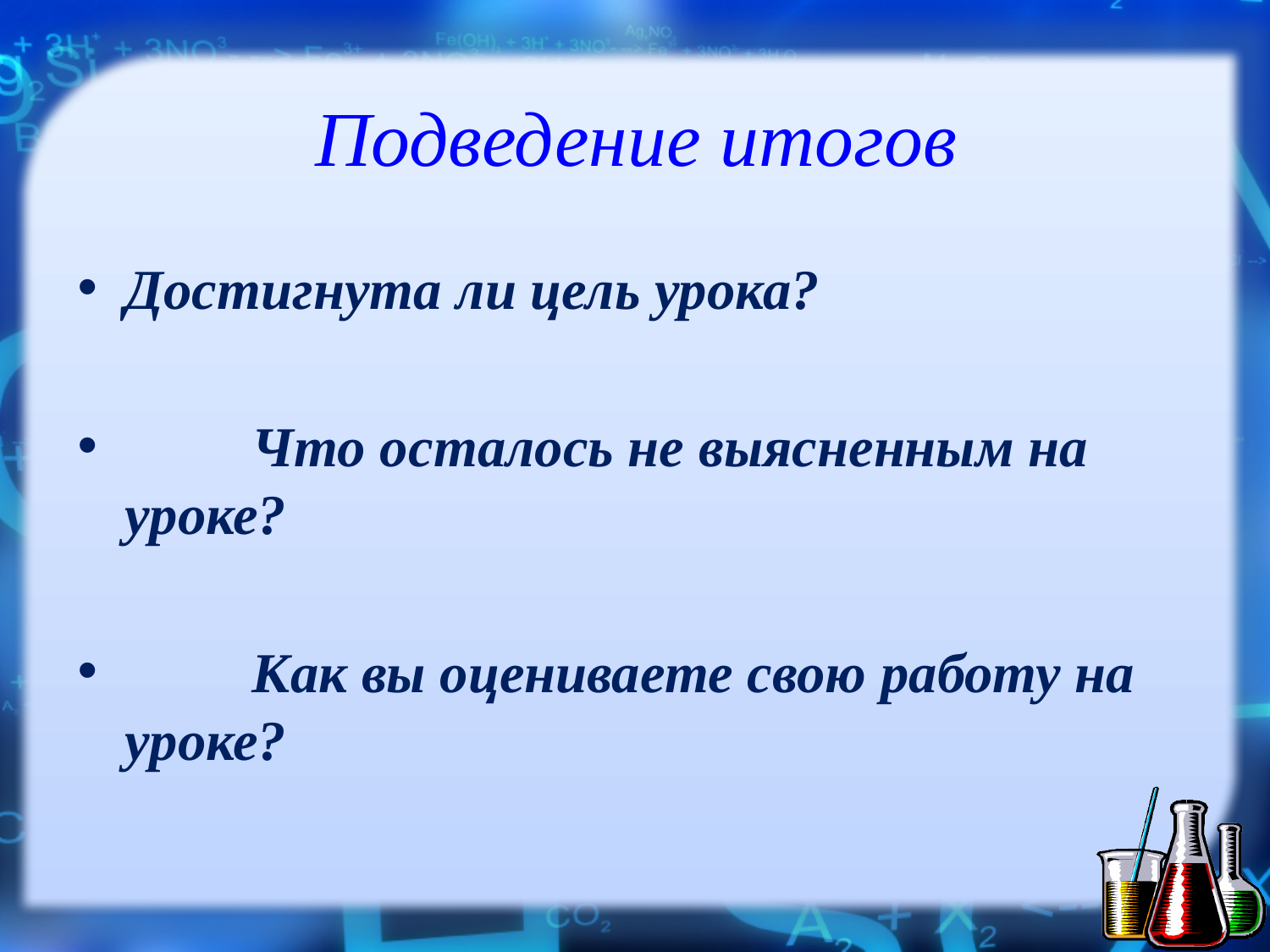

# Подведение итогов
Достигнута ли цель урока?

	Что осталось не выясненным на уроке?

	Как вы оцениваете свою работу на уроке?